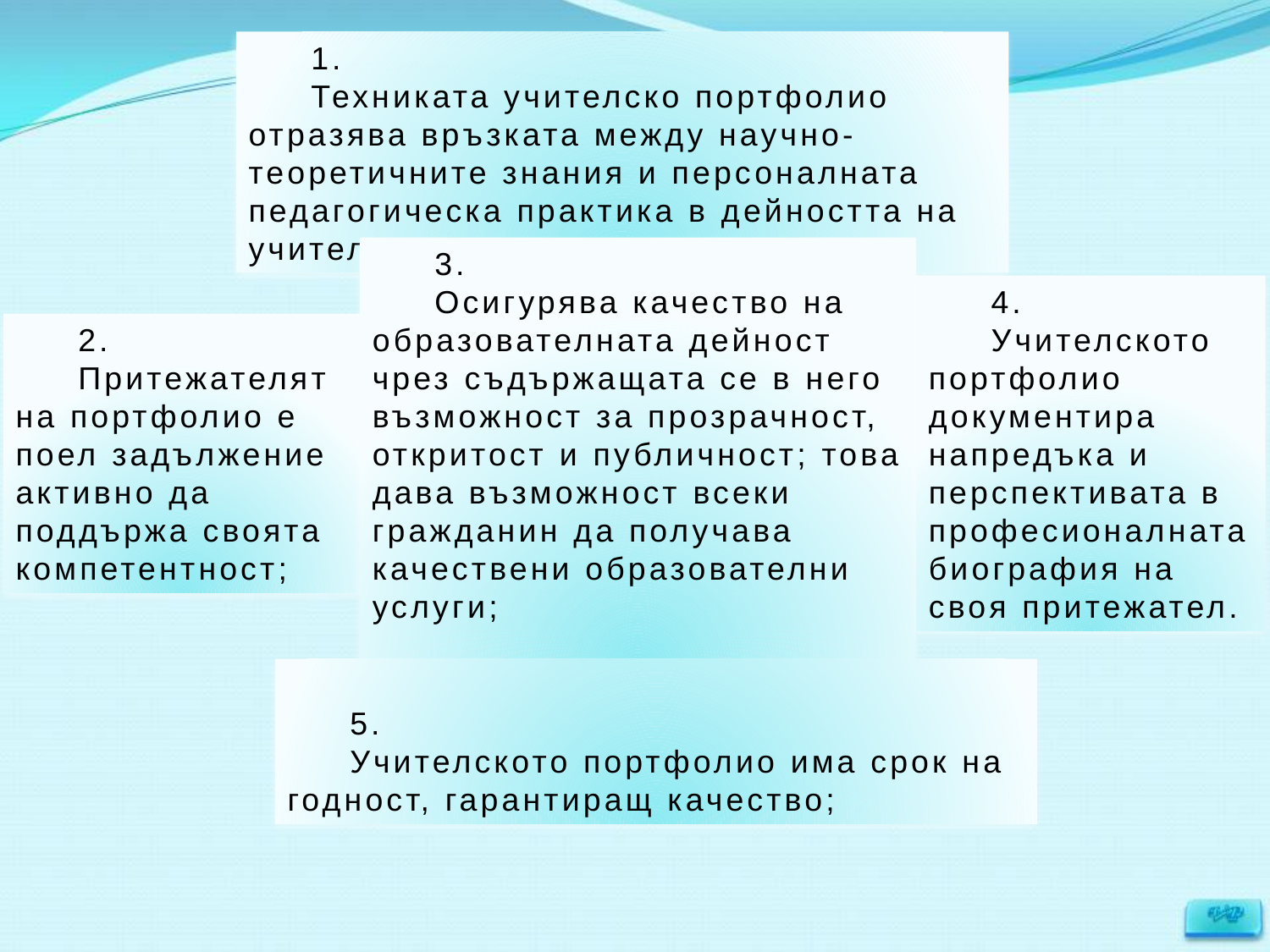

1.
Техниката учителско портфолио отразява връзката между научно-теоретичните знания и персоналната педагогическа практика в дейността на учителя;
3.
Осигурява качество на образователната дейност чрез съдържащата се в него възможност за прозрачност, откритост и публичност; това дава възможност всеки гражданин да получава качествени образователни услуги;

4.
Учителското портфолио документира напредъка и перспективата в професионалната биография на своя притежател.
2.
Притежателят на портфолио е поел задължение активно да поддържа своята компетентност;

5.
Учителското портфолио има срок на годност, гарантиращ качество;